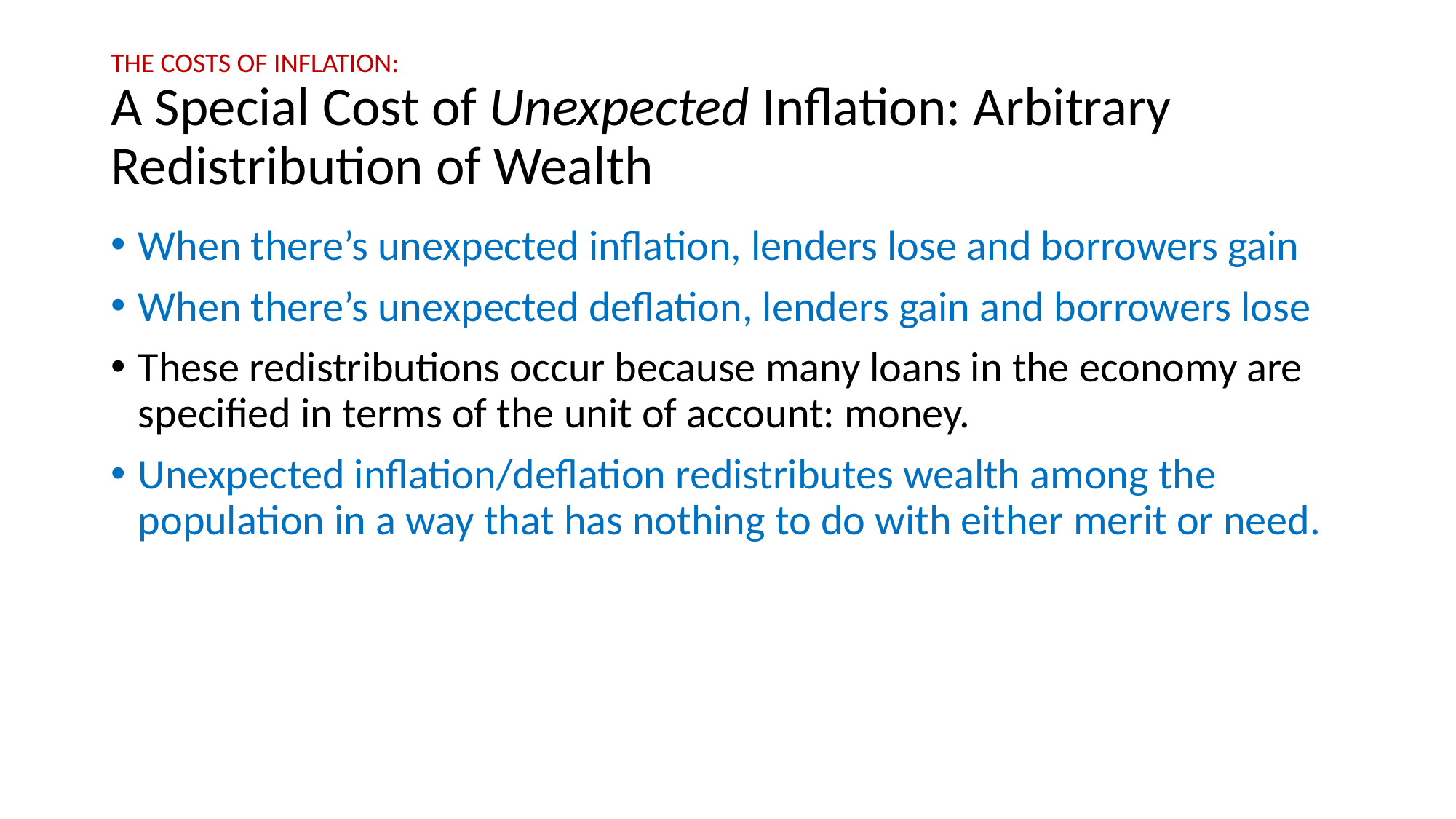

# THE COSTS OF INFLATION: A Special Cost of Unexpected Inflation: Arbitrary Redistribution of Wealth
When there’s unexpected inflation, lenders lose and borrowers gain
When there’s unexpected deflation, lenders gain and borrowers lose
These redistributions occur because many loans in the economy are specified in terms of the unit of account: money.
Unexpected inflation/deflation redistributes wealth among the population in a way that has nothing to do with either merit or need.